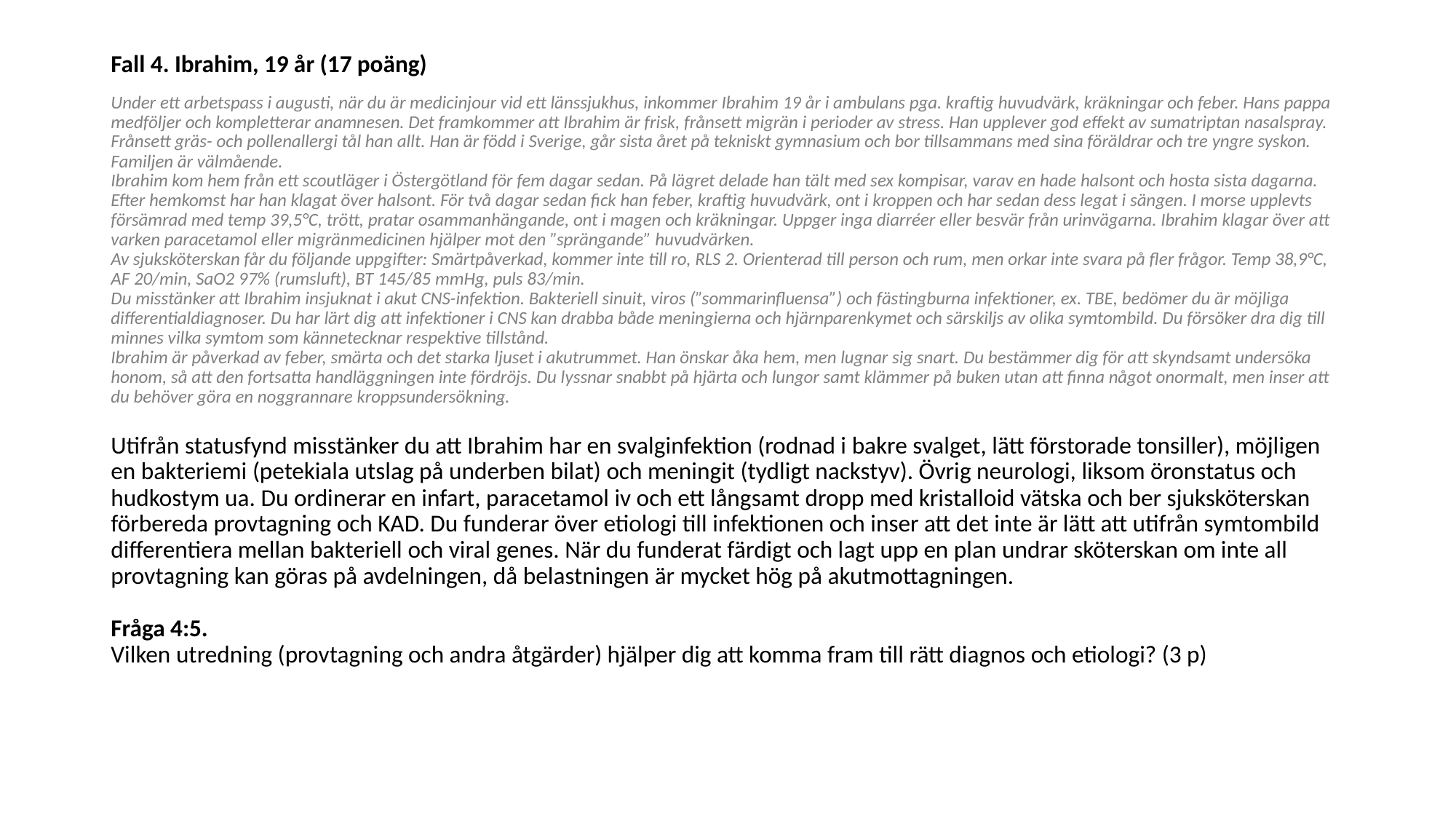

Fall 4. Ibrahim, 19 år (17 poäng)
Under ett arbetspass i augusti, när du är medicinjour vid ett länssjukhus, inkommer Ibrahim 19 år i ambulans pga. kraftig huvudvärk, kräkningar och feber. Hans pappa medföljer och kompletterar anamnesen. Det framkommer att Ibrahim är frisk, frånsett migrän i perioder av stress. Han upplever god effekt av sumatriptan nasalspray. Frånsett gräs- och pollenallergi tål han allt. Han är född i Sverige, går sista året på tekniskt gymnasium och bor tillsammans med sina föräldrar och tre yngre syskon. Familjen är välmående. 
Ibrahim kom hem från ett scoutläger i Östergötland för fem dagar sedan. På lägret delade han tält med sex kompisar, varav en hade halsont och hosta sista dagarna. Efter hemkomst har han klagat över halsont. För två dagar sedan fick han feber, kraftig huvudvärk, ont i kroppen och har sedan dess legat i sängen. I morse upplevts försämrad med temp 39,5°C, trött, pratar osammanhängande, ont i magen och kräkningar. Uppger inga diarréer eller besvär från urinvägarna. Ibrahim klagar över att varken paracetamol eller migränmedicinen hjälper mot den ”sprängande” huvudvärken. 
Av sjuksköterskan får du följande uppgifter: Smärtpåverkad, kommer inte till ro, RLS 2. Orienterad till person och rum, men orkar inte svara på fler frågor. Temp 38,9°C, AF 20/min, SaO2 97% (rumsluft), BT 145/85 mmHg, puls 83/min. 
Du misstänker att Ibrahim insjuknat i akut CNS-infektion. Bakteriell sinuit, viros (”sommarinfluensa”) och fästingburna infektioner, ex. TBE, bedömer du är möjliga differentialdiagnoser. Du har lärt dig att infektioner i CNS kan drabba både meningierna och hjärnparenkymet och särskiljs av olika symtombild. Du försöker dra dig till minnes vilka symtom som kännetecknar respektive tillstånd. 
Ibrahim är påverkad av feber, smärta och det starka ljuset i akutrummet. Han önskar åka hem, men lugnar sig snart. Du bestämmer dig för att skyndsamt undersöka honom, så att den fortsatta handläggningen inte fördröjs. Du lyssnar snabbt på hjärta och lungor samt klämmer på buken utan att finna något onormalt, men inser att du behöver göra en noggrannare kroppsundersökning. 
Utifrån statusfynd misstänker du att Ibrahim har en svalginfektion (rodnad i bakre svalget, lätt förstorade tonsiller), möjligen en bakteriemi (petekiala utslag på underben bilat) och meningit (tydligt nackstyv). Övrig neurologi, liksom öronstatus och hudkostym ua. Du ordinerar en infart, paracetamol iv och ett långsamt dropp med kristalloid vätska och ber sjuksköterskan förbereda provtagning och KAD. Du funderar över etiologi till infektionen och inser att det inte är lätt att utifrån symtombild differentiera mellan bakteriell och viral genes. När du funderat färdigt och lagt upp en plan undrar sköterskan om inte all provtagning kan göras på avdelningen, då belastningen är mycket hög på akutmottagningen. 
Fråga 4:5.
Vilken utredning (provtagning och andra åtgärder) hjälper dig att komma fram till rätt diagnos och etiologi? (3 p)